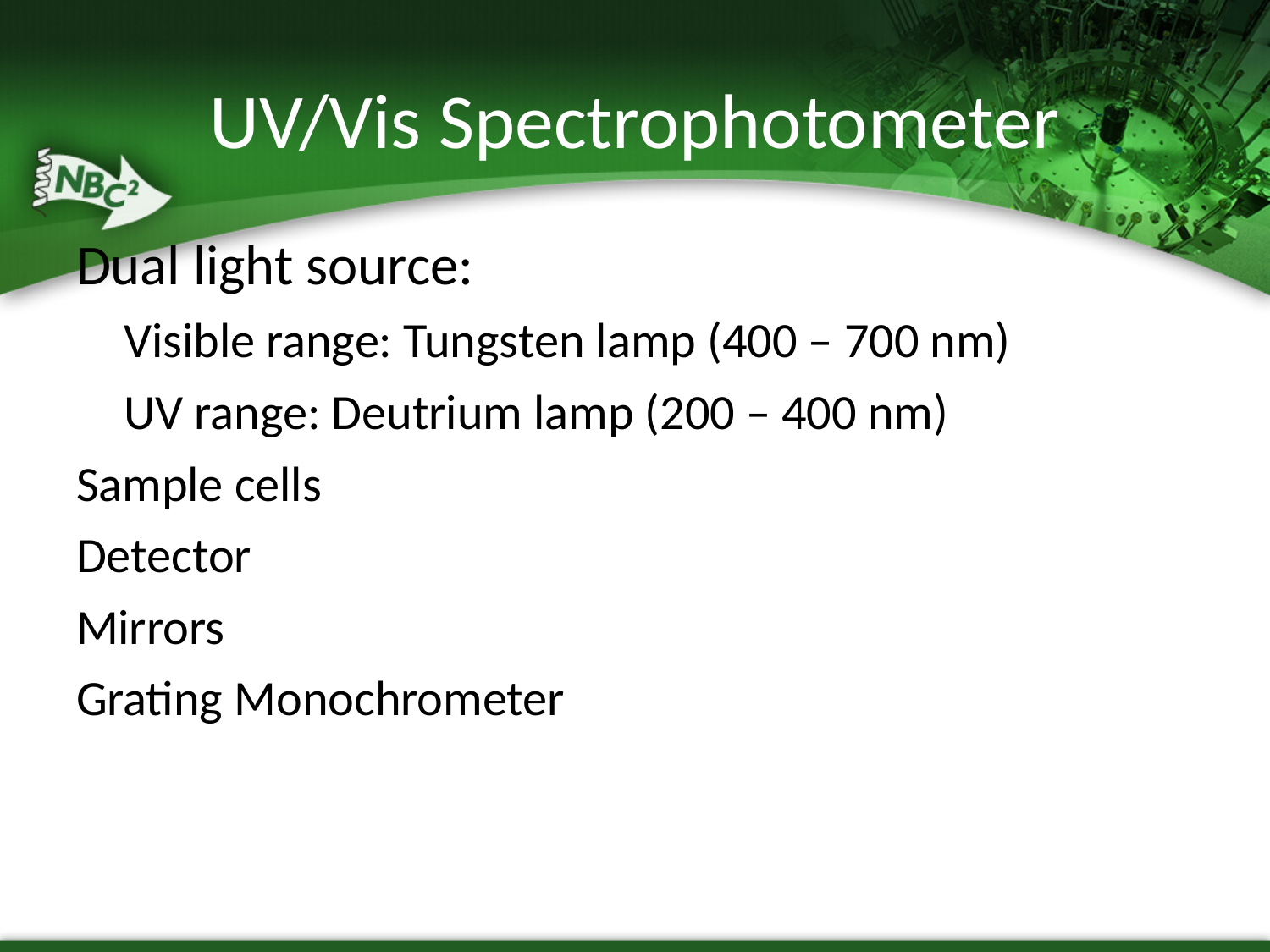

# UV/Vis Spectrophotometer
Dual light source:
	Visible range: Tungsten lamp (400 – 700 nm)‏
	UV range: Deutrium lamp (200 – 400 nm)‏
Sample cells
Detector
Mirrors
Grating Monochrometer